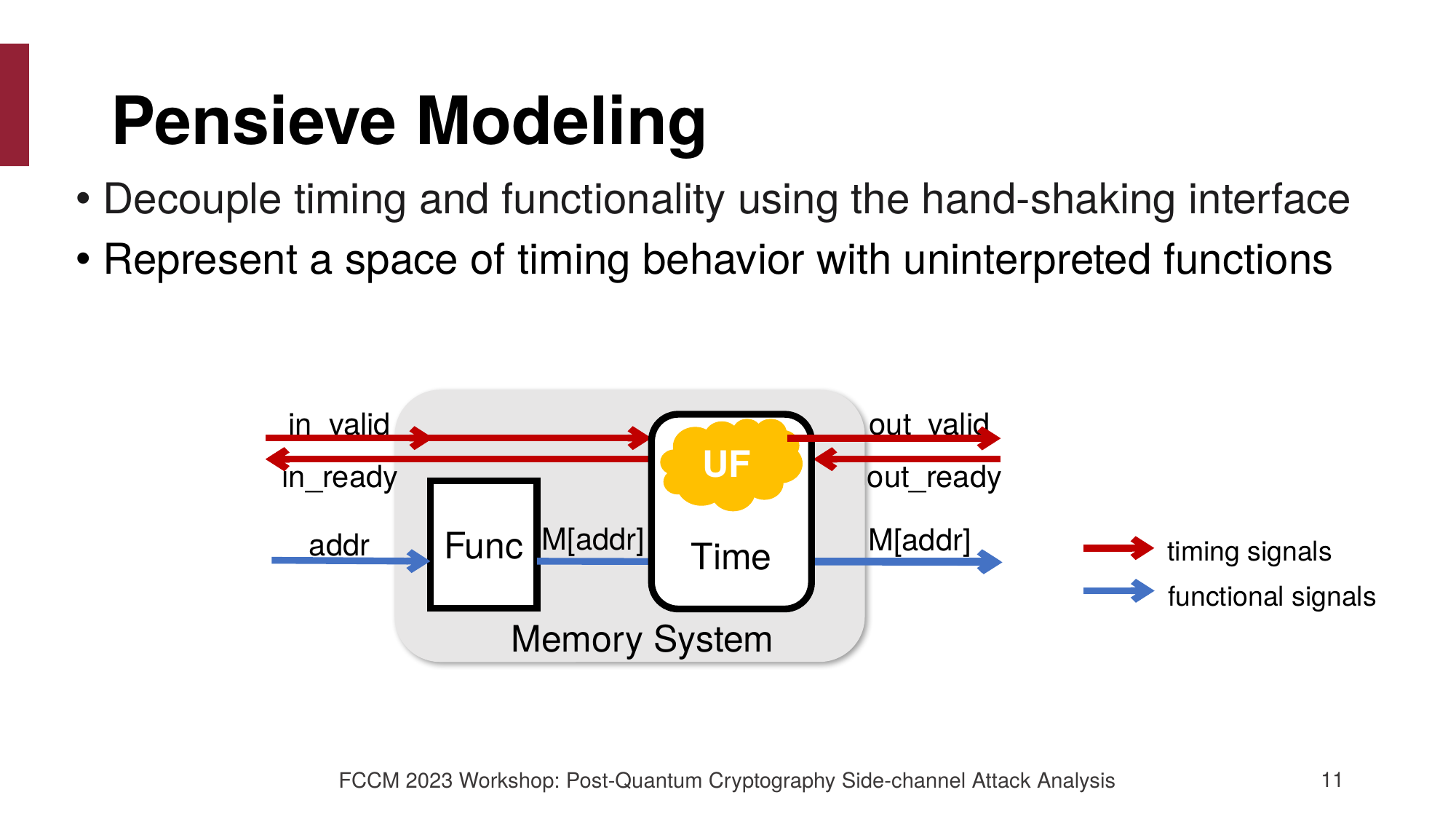

# Pensieve Modeling
Decouple timing and functionality using the hand-shaking interface
Represent a space of timing behavior with uninterpreted functions

in_valid
out_valid
in_ready
out_ready

Time
UF
Func
M[addr]
M[addr]
addr
timing signals
functional signals
Memory System
11
FCCM 2023 Workshop: Post-Quantum Cryptography Side-channel Attack Analysis